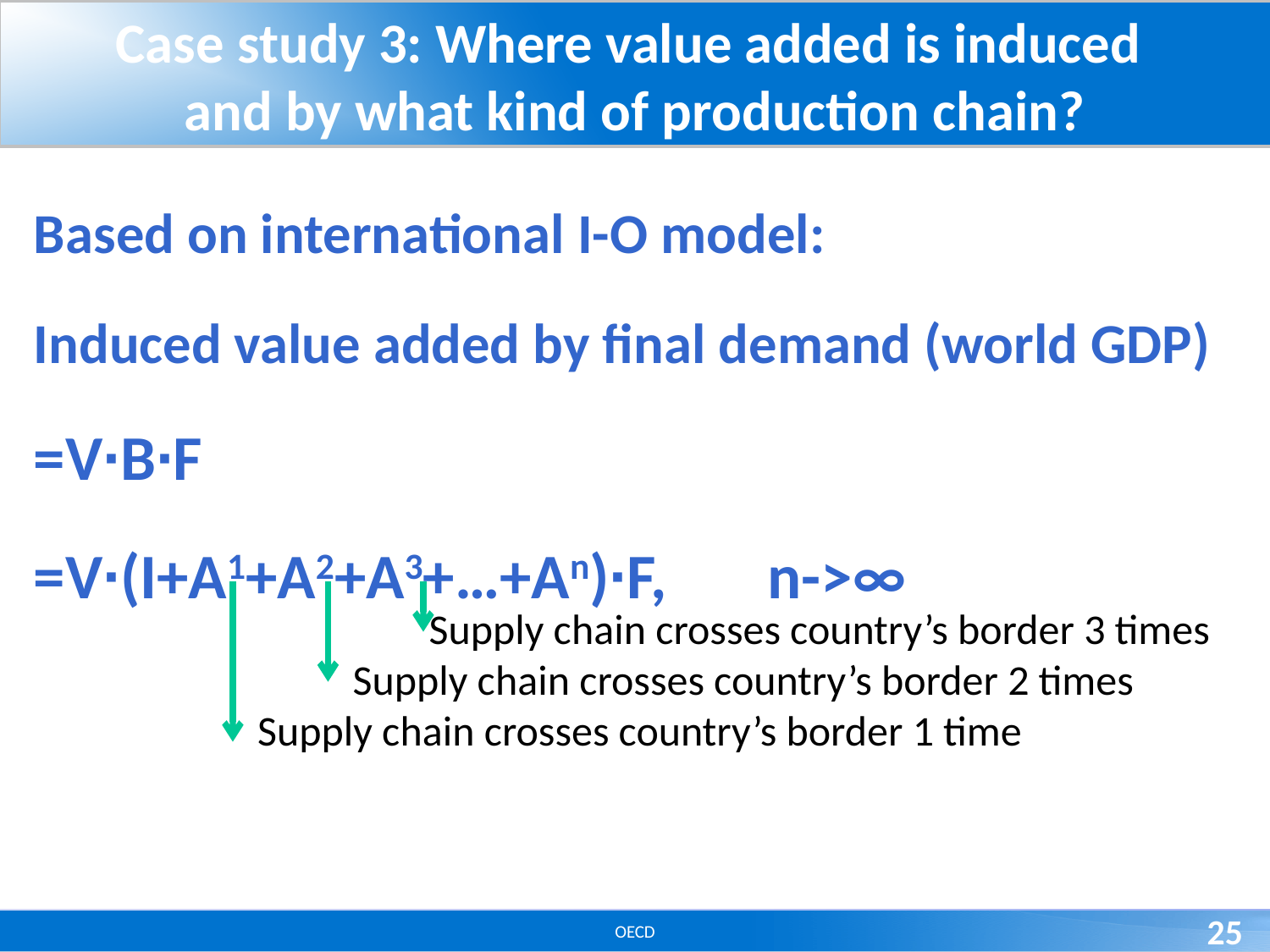

# Case study 3: Where value added is induced and by what kind of production chain?
Based on international I-O model:
Induced value added by final demand (world GDP)
=V∙B∙F
=V∙(I+A1+A2+A3+…+An)∙F,       n->∞
                  Supply chain crosses country’s border 3 times
          Supply chain crosses country’s border 2 times
Supply chain crosses country’s border 1 time